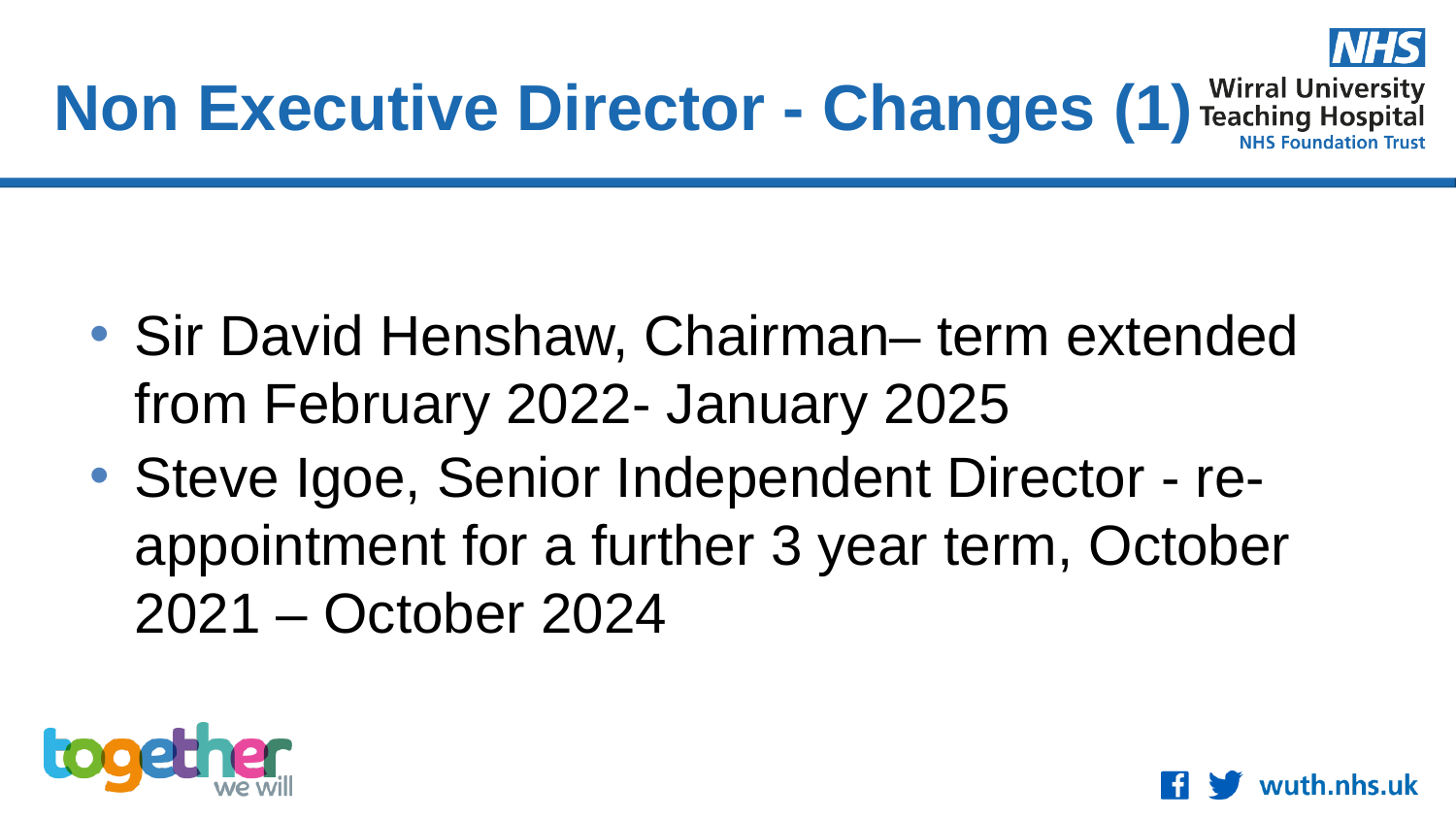

Non Executive Director - Changes (1)

Sir David Henshaw, Chairman– term extended from February 2022- January 2025
Steve Igoe, Senior Independent Director - re-appointment for a further 3 year term, October 2021 – October 2024